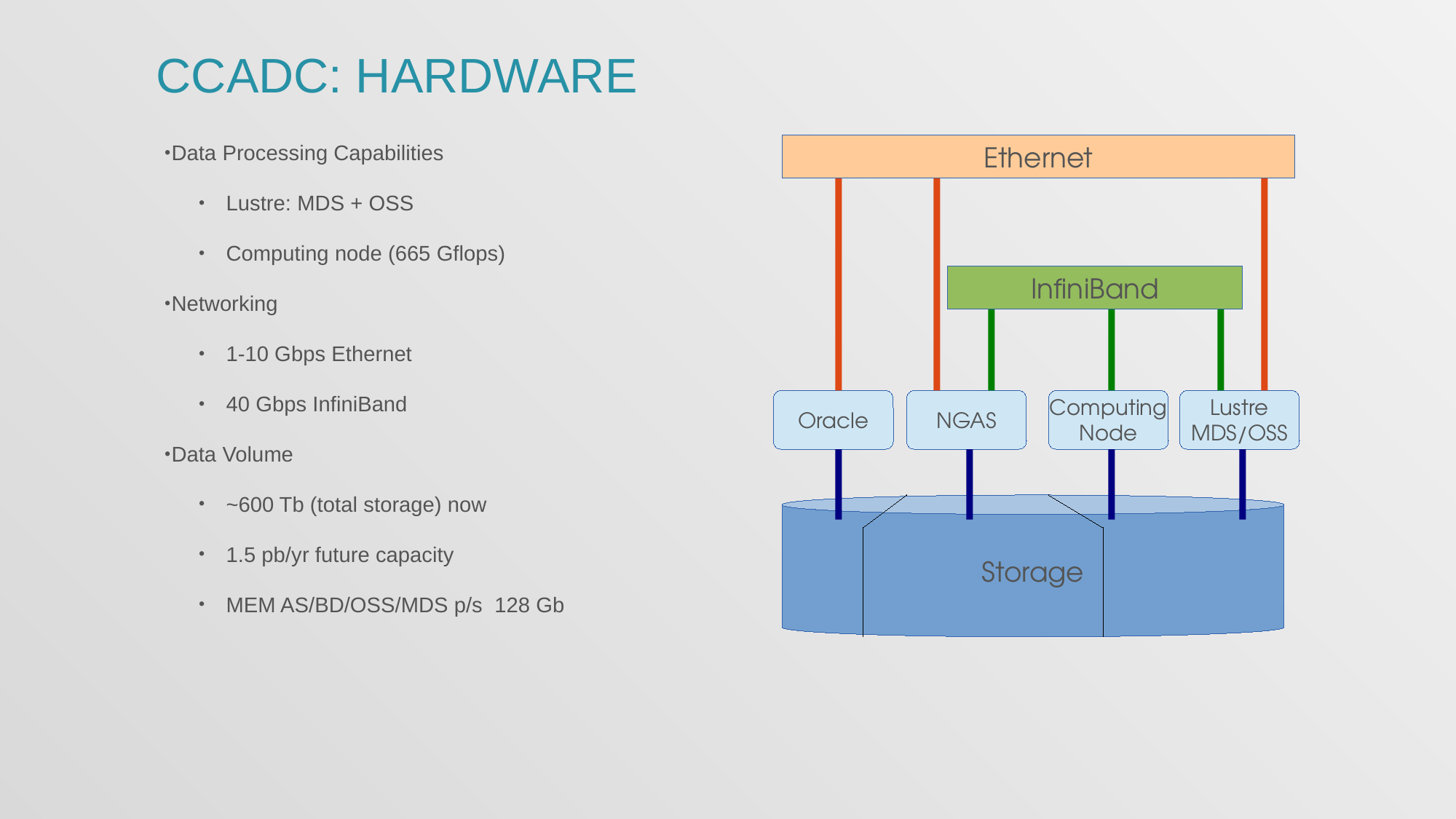

CCADC: Hardware
Ethernet
Data Processing Capabilities
Lustre: MDS + OSS
Computing node (665 Gflops)
Networking
1-10 Gbps Ethernet
40 Gbps InfiniBand
Data Volume
~600 Tb (total storage) now
1.5 pb/yr future capacity
MEM AS/BD/OSS/MDS p/s  128 Gb

InfiniBand

Oracle
NGAS
Computing
Node
Lustre
MDS/OSS

Storage